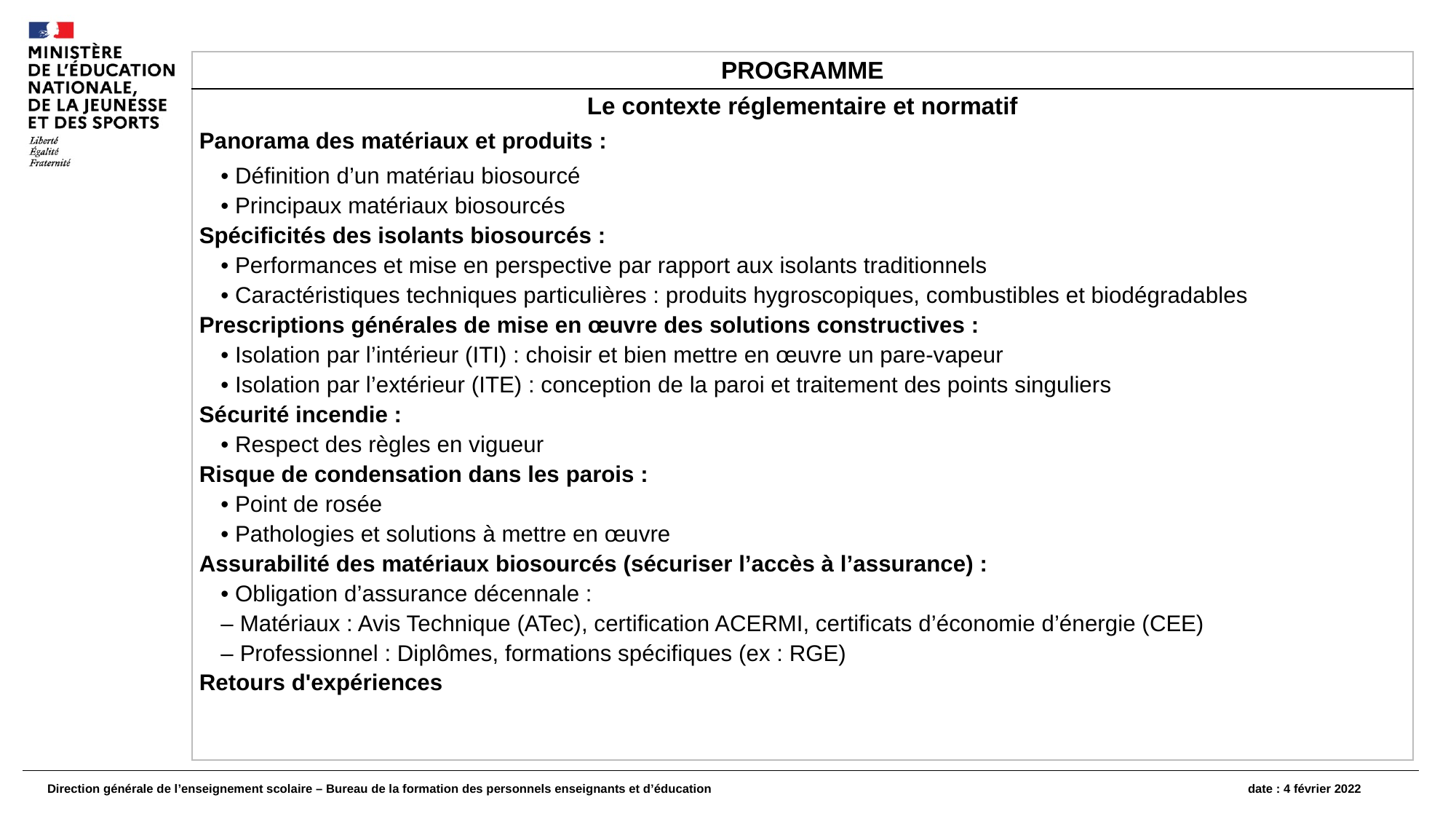

| PROGRAMME |
| --- |
| Le contexte réglementaire et normatif Panorama des matériaux et produits : • Définition d’un matériau biosourcé • Principaux matériaux biosourcés Spécificités des isolants biosourcés : • Performances et mise en perspective par rapport aux isolants traditionnels • Caractéristiques techniques particulières : produits hygroscopiques, combustibles et biodégradables Prescriptions générales de mise en œuvre des solutions constructives : • Isolation par l’intérieur (ITI) : choisir et bien mettre en œuvre un pare-vapeur • Isolation par l’extérieur (ITE) : conception de la paroi et traitement des points singuliers Sécurité incendie : • Respect des règles en vigueur Risque de condensation dans les parois : • Point de rosée • Pathologies et solutions à mettre en œuvre Assurabilité des matériaux biosourcés (sécuriser l’accès à l’assurance) : • Obligation d’assurance décennale : – Matériaux : Avis Technique (ATec), certification ACERMI, certificats d’économie d’énergie (CEE) – Professionnel : Diplômes, formations spécifiques (ex : RGE) Retours d'expériences |